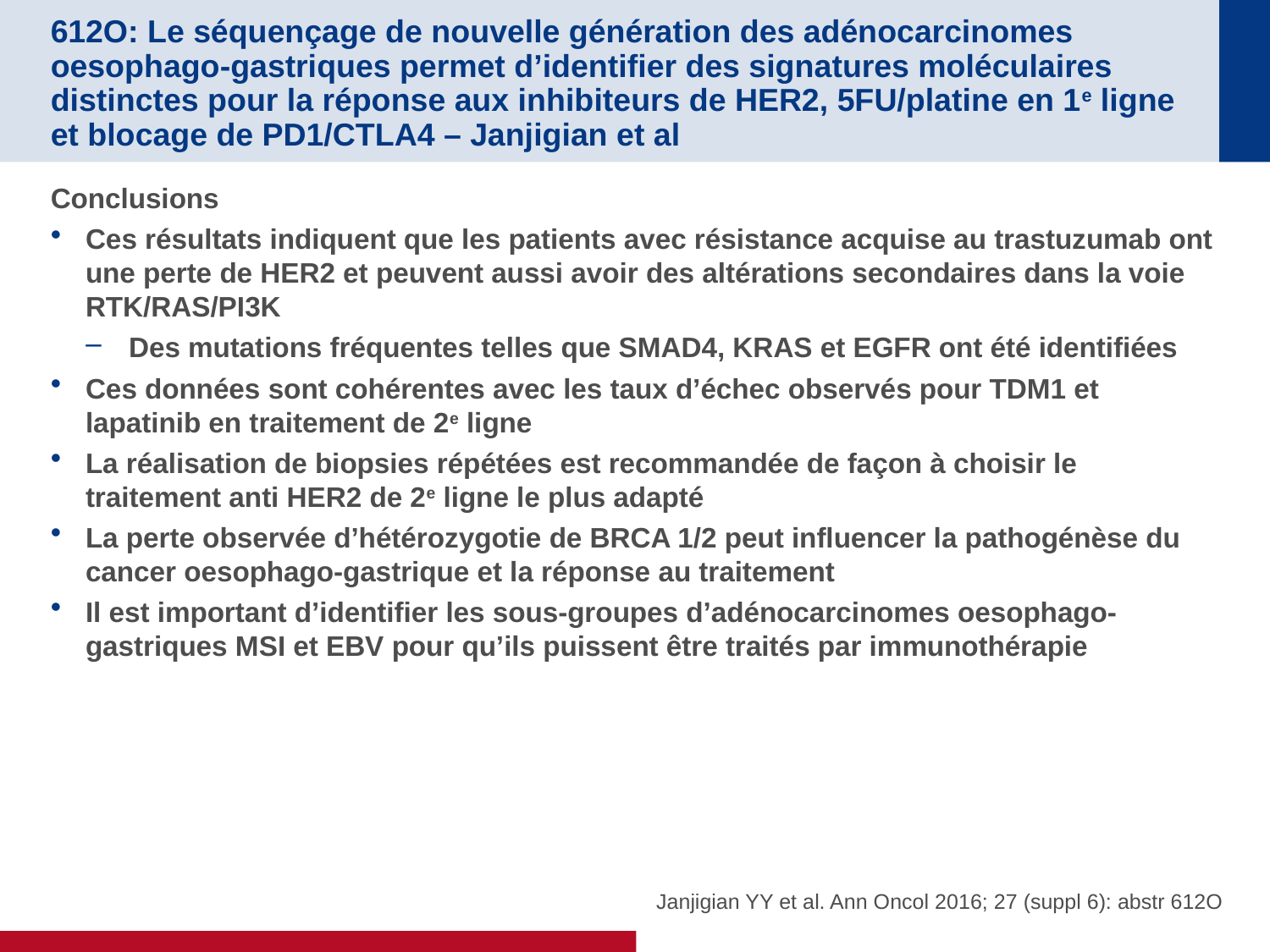

# 612O: Le séquençage de nouvelle génération des adénocarcinomes oesophago-gastriques permet d’identifier des signatures moléculaires distinctes pour la réponse aux inhibiteurs de HER2, 5FU/platine en 1e ligne et blocage de PD1/CTLA4 – Janjigian et al
Conclusions
Ces résultats indiquent que les patients avec résistance acquise au trastuzumab ont une perte de HER2 et peuvent aussi avoir des altérations secondaires dans la voie RTK/RAS/PI3K
Des mutations fréquentes telles que SMAD4, KRAS et EGFR ont été identifiées
Ces données sont cohérentes avec les taux d’échec observés pour TDM1 et lapatinib en traitement de 2e ligne
La réalisation de biopsies répétées est recommandée de façon à choisir le traitement anti HER2 de 2e ligne le plus adapté
La perte observée d’hétérozygotie de BRCA 1/2 peut influencer la pathogénèse du cancer oesophago-gastrique et la réponse au traitement
Il est important d’identifier les sous-groupes d’adénocarcinomes oesophago-gastriques MSI et EBV pour qu’ils puissent être traités par immunothérapie

Janjigian YY et al. Ann Oncol 2016; 27 (suppl 6): abstr 612O